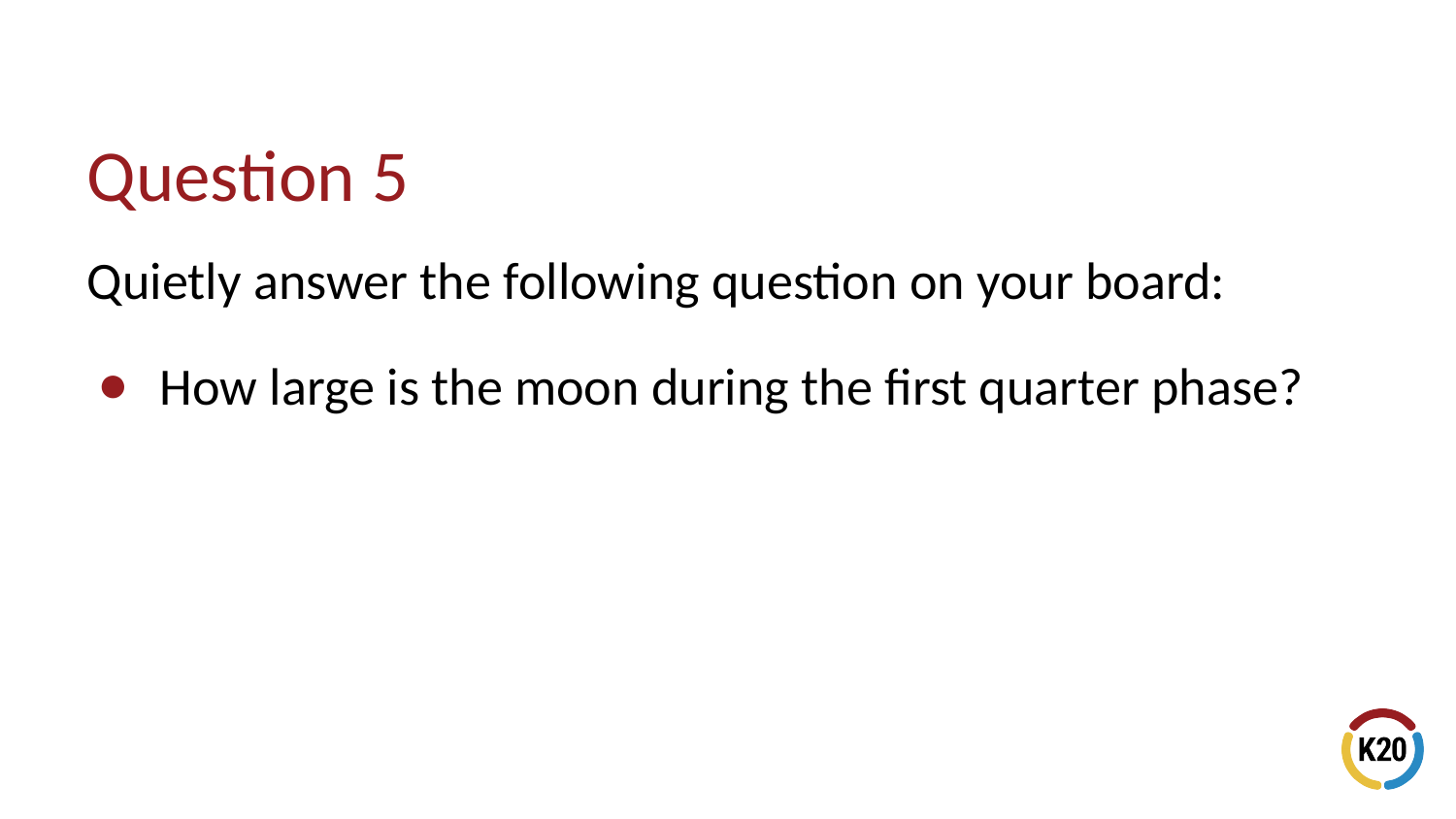

# Question 5
Quietly answer the following question on your board:
How large is the moon during the first quarter phase?